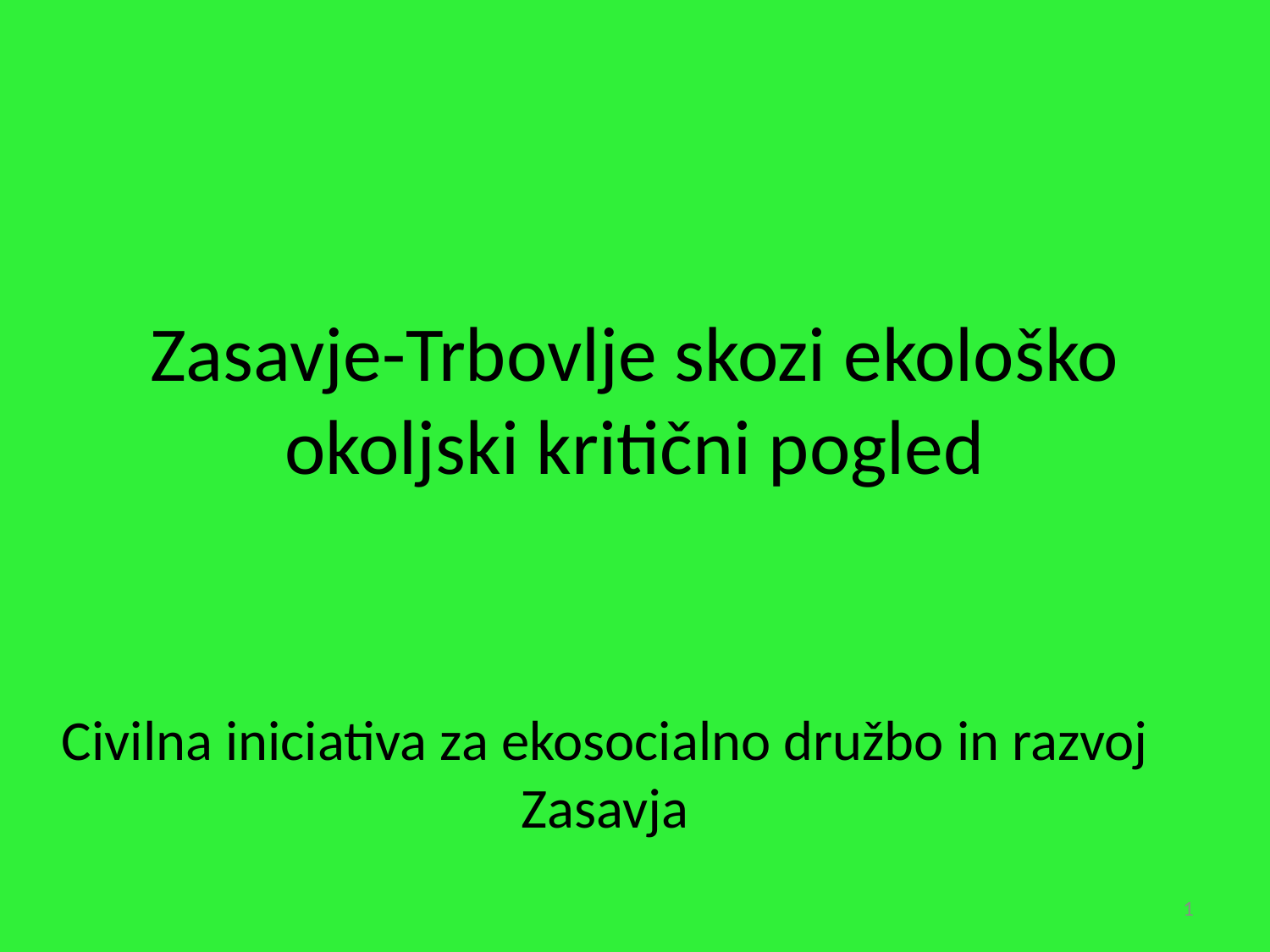

# Zasavje-Trbovlje skozi ekološko okoljski kritični pogled

Civilna iniciativa za ekosocialno družbo in razvoj Zasavja

1